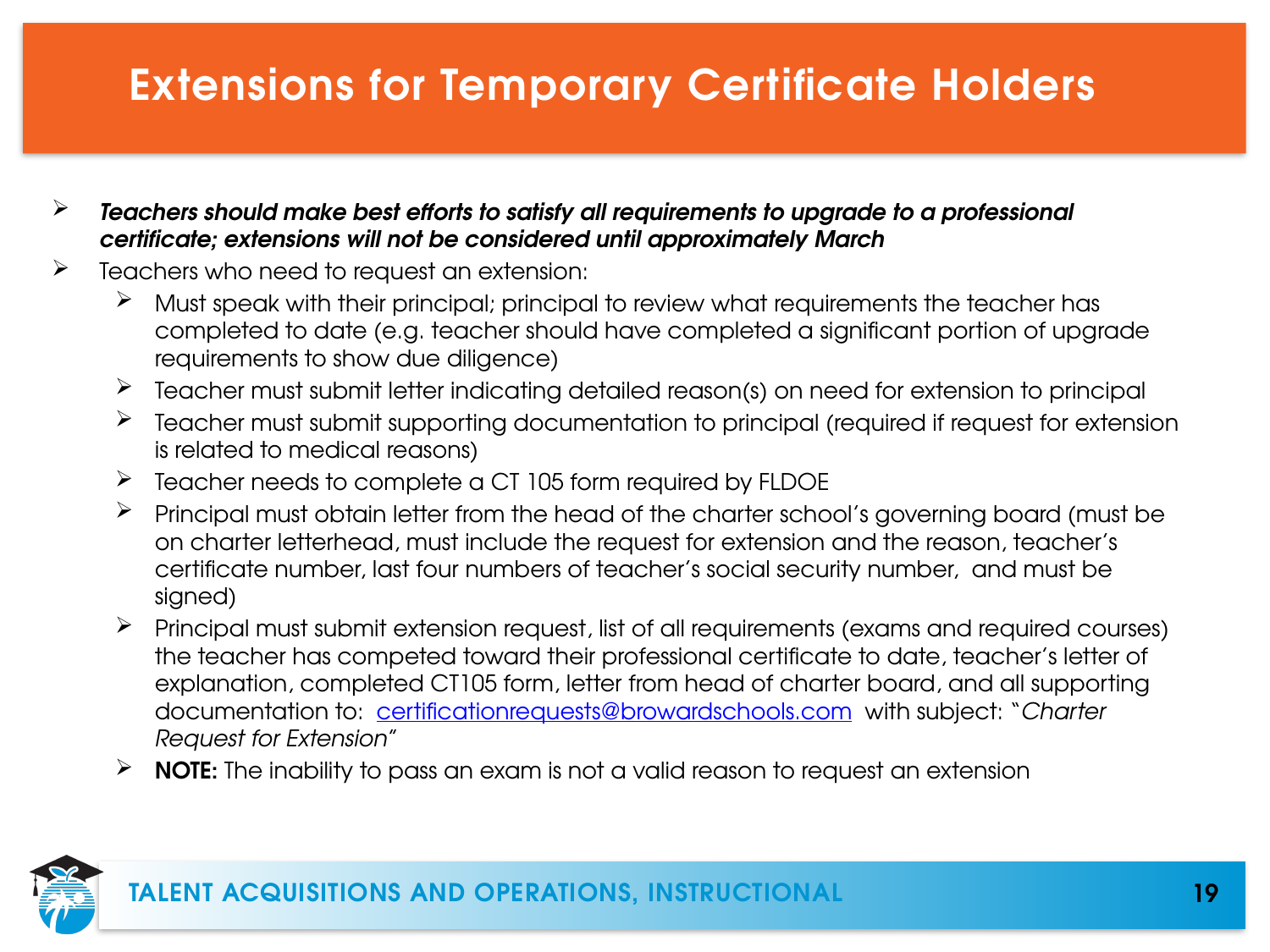

# Extensions for Temporary Certificate Holders
Teachers should make best efforts to satisfy all requirements to upgrade to a professional certificate; extensions will not be considered until approximately March
Teachers who need to request an extension:
Must speak with their principal; principal to review what requirements the teacher has completed to date (e.g. teacher should have completed a significant portion of upgrade requirements to show due diligence)
Teacher must submit letter indicating detailed reason(s) on need for extension to principal
Teacher must submit supporting documentation to principal (required if request for extension is related to medical reasons)
Teacher needs to complete a CT 105 form required by FLDOE
Principal must obtain letter from the head of the charter school’s governing board (must be on charter letterhead, must include the request for extension and the reason, teacher’s certificate number, last four numbers of teacher’s social security number,  and must be signed)
Principal must submit extension request, list of all requirements (exams and required courses) the teacher has competed toward their professional certificate to date, teacher’s letter of explanation, completed CT105 form, letter from head of charter board, and all supporting documentation to:  certificationrequests@browardschools.com  with subject: “Charter Request for Extension”
NOTE: The inability to pass an exam is not a valid reason to request an extension

TALENT ACQUISITIONS AND operations, instructional
19